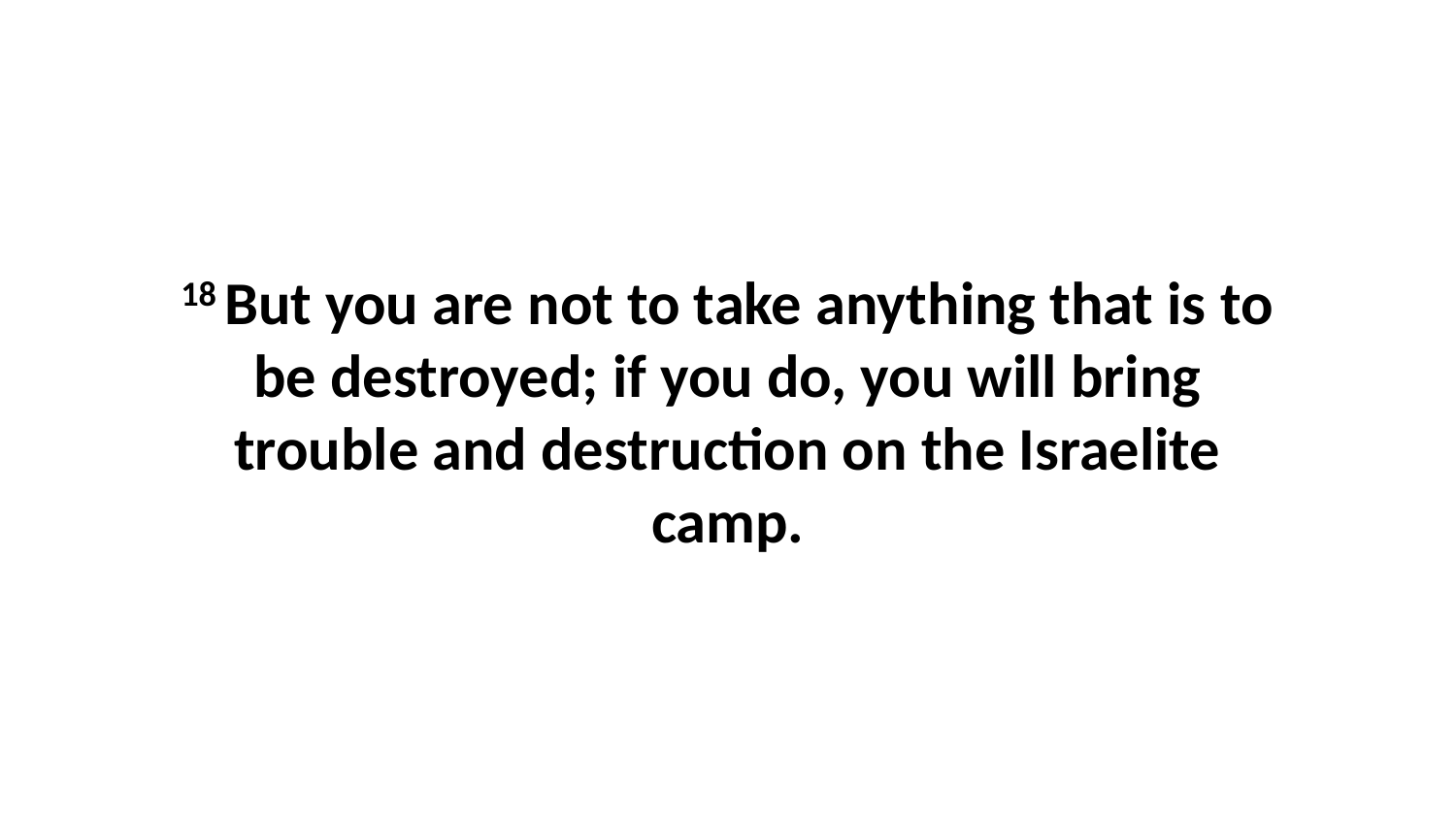

18 But you are not to take anything that is to be destroyed; if you do, you will bring trouble and destruction on the Israelite camp.